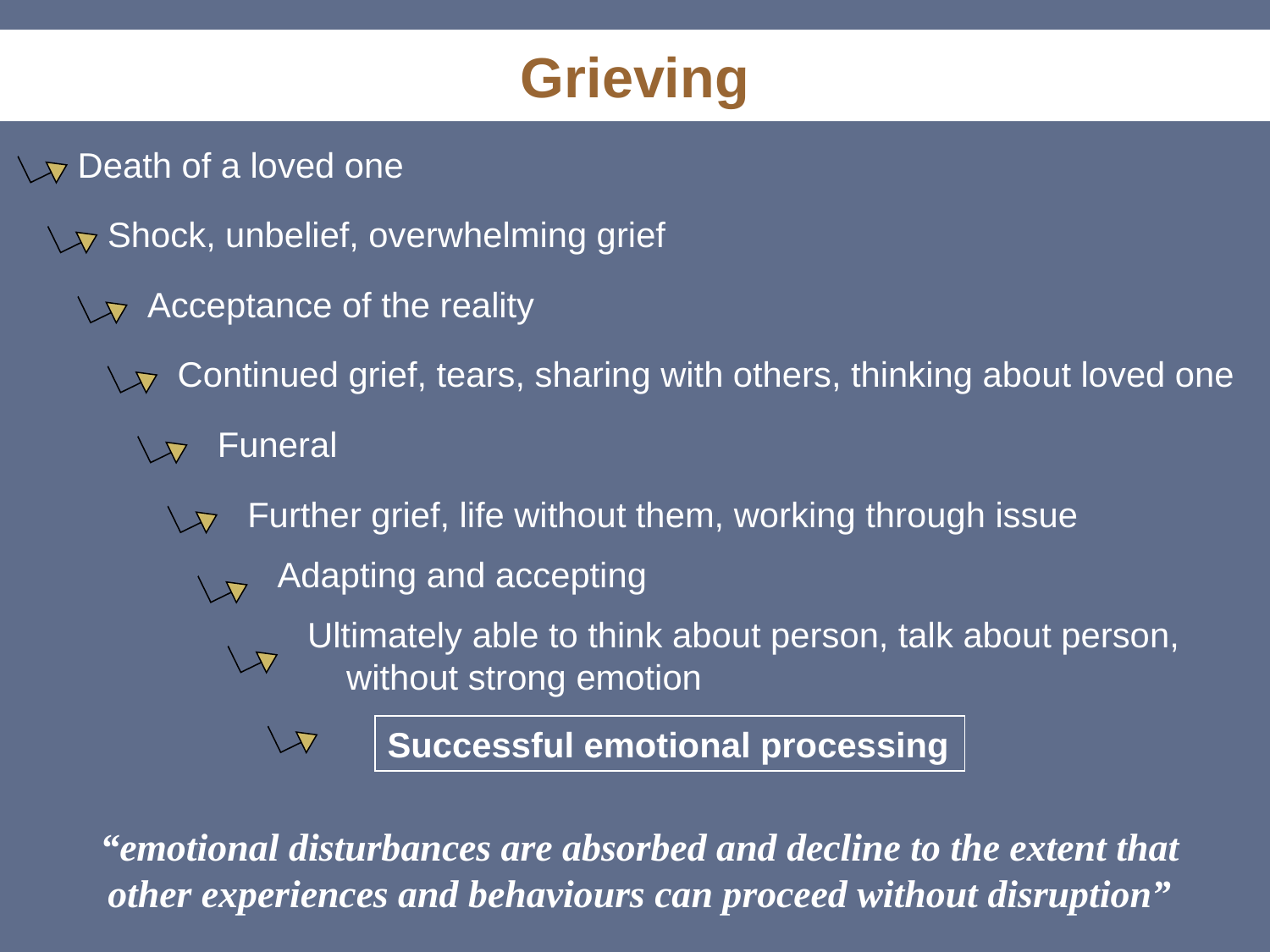

Grieving
Death of a loved one

Shock, unbelief, overwhelming grief

Acceptance of the reality

Continued grief, tears, sharing with others, thinking about loved one

Funeral

Further grief, life without them, working through issue

Adapting and accepting

Ultimately able to think about person, talk about person,
    without strong emotion

Successful emotional processing
“emotional disturbances are absorbed and decline to the extent that other experiences and behaviours can proceed without disruption”